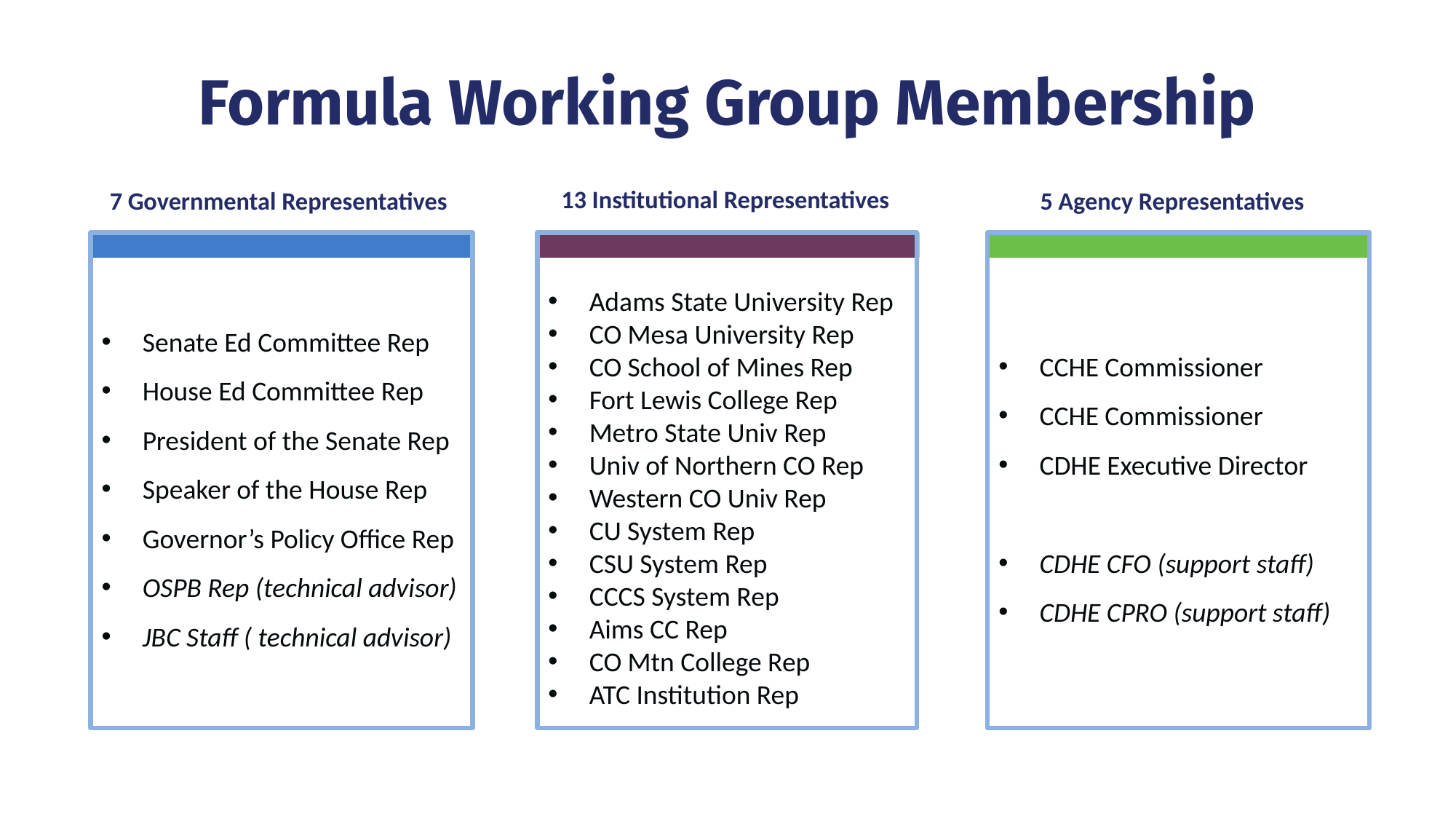

Formula Working Group Membership
13 Institutional Representatives
7 Governmental Representatives
5 Agency Representatives
Senate Ed Committee Rep
House Ed Committee Rep
President of the Senate Rep
Speaker of the House Rep
Governor’s Policy Office Rep
OSPB Rep (technical advisor)
JBC Staff ( technical advisor)

Adams State University Rep
CO Mesa University Rep
CO School of Mines Rep
Fort Lewis College Rep
Metro State Univ Rep
Univ of Northern CO Rep
Western CO Univ Rep
CU System Rep
CSU System Rep
CCCS System Rep
Aims CC Rep
CO Mtn College Rep
ATC Institution Rep
CCHE Commissioner
CCHE Commissioner
CDHE Executive Director

CDHE CFO (support staff)
CDHE CPRO (support staff)